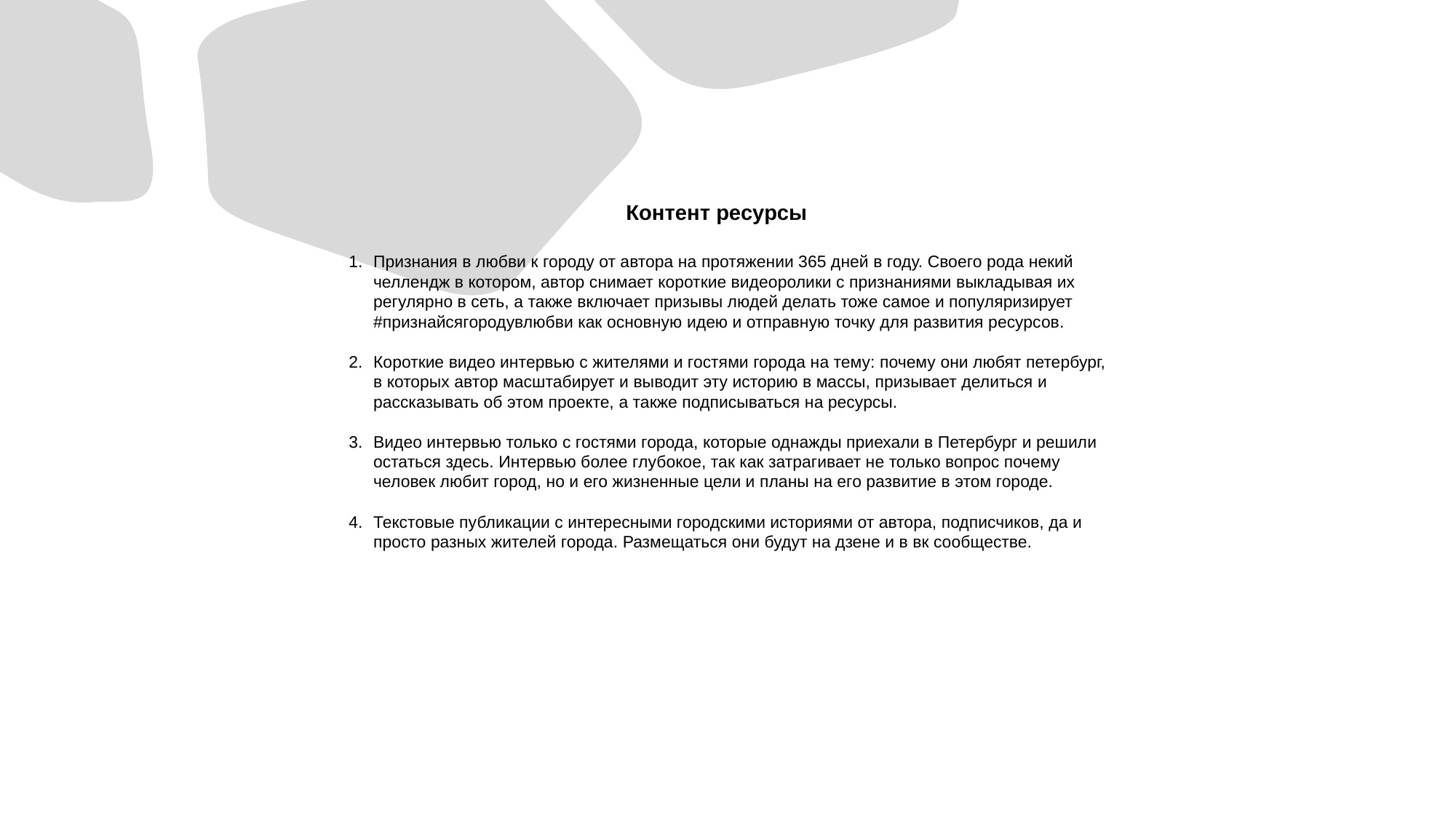

Контент ресурсы
Признания в любви к городу от автора на протяжении 365 дней в году. Своего рода некий челлендж в котором, автор снимает короткие видеоролики с признаниями выкладывая их регулярно в сеть, а также включает призывы людей делать тоже самое и популяризирует #признайсягородувлюбви как основную идею и отправную точку для развития ресурсов.

Короткие видео интервью с жителями и гостями города на тему: почему они любят петербург, в которых автор масштабирует и выводит эту историю в массы, призывает делиться и рассказывать об этом проекте, а также подписываться на ресурсы.

Видео интервью только с гостями города, которые однажды приехали в Петербург и решили остаться здесь. Интервью более глубокое, так как затрагивает не только вопрос почему человек любит город, но и его жизненные цели и планы на его развитие в этом городе.

Текстовые публикации с интересными городскими историями от автора, подписчиков, да и просто разных жителей города. Размещаться они будут на дзене и в вк сообществе.